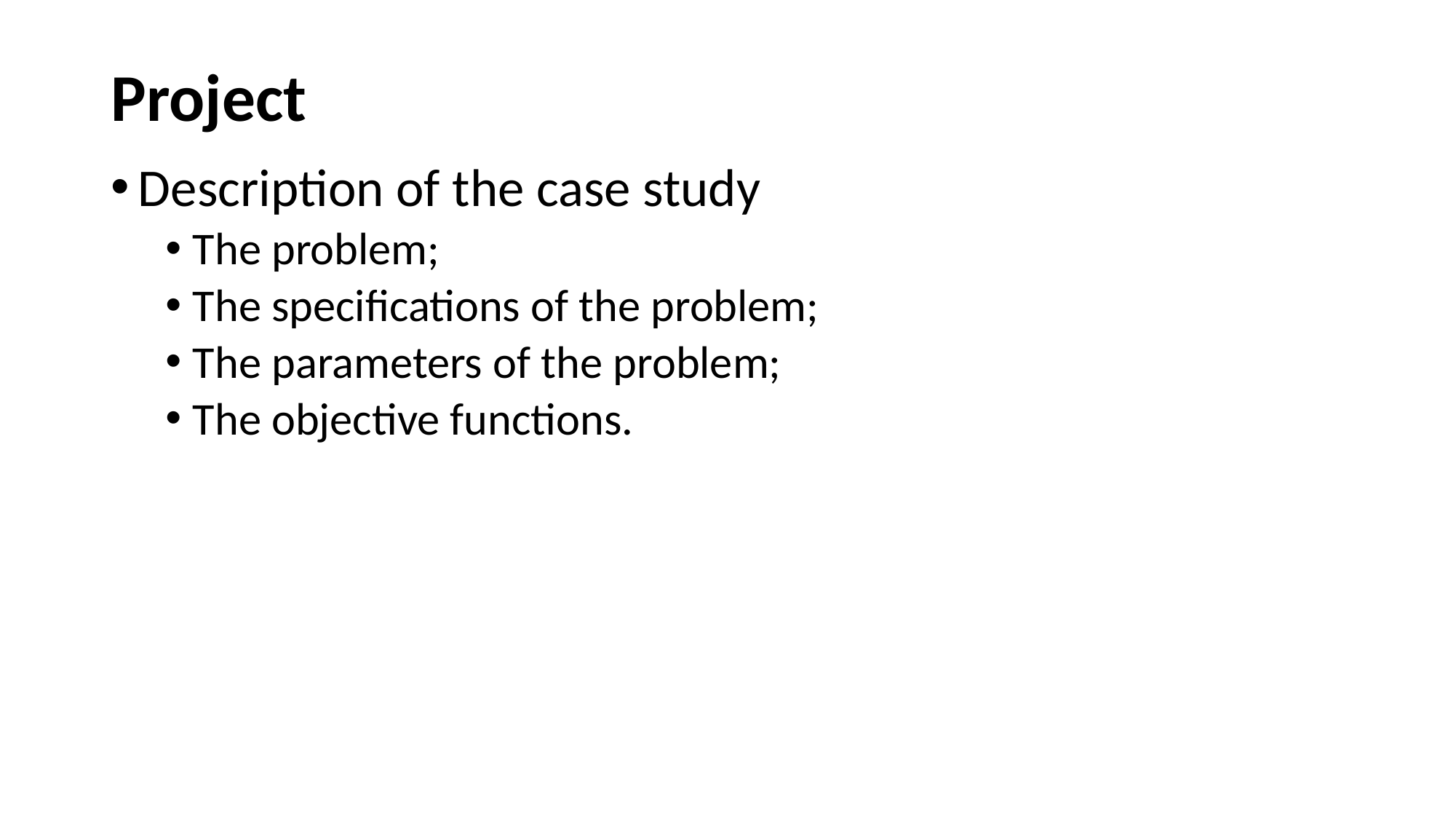

# Project
Description of the case study
The problem;
The specifications of the problem;
The parameters of the problem;
The objective functions.